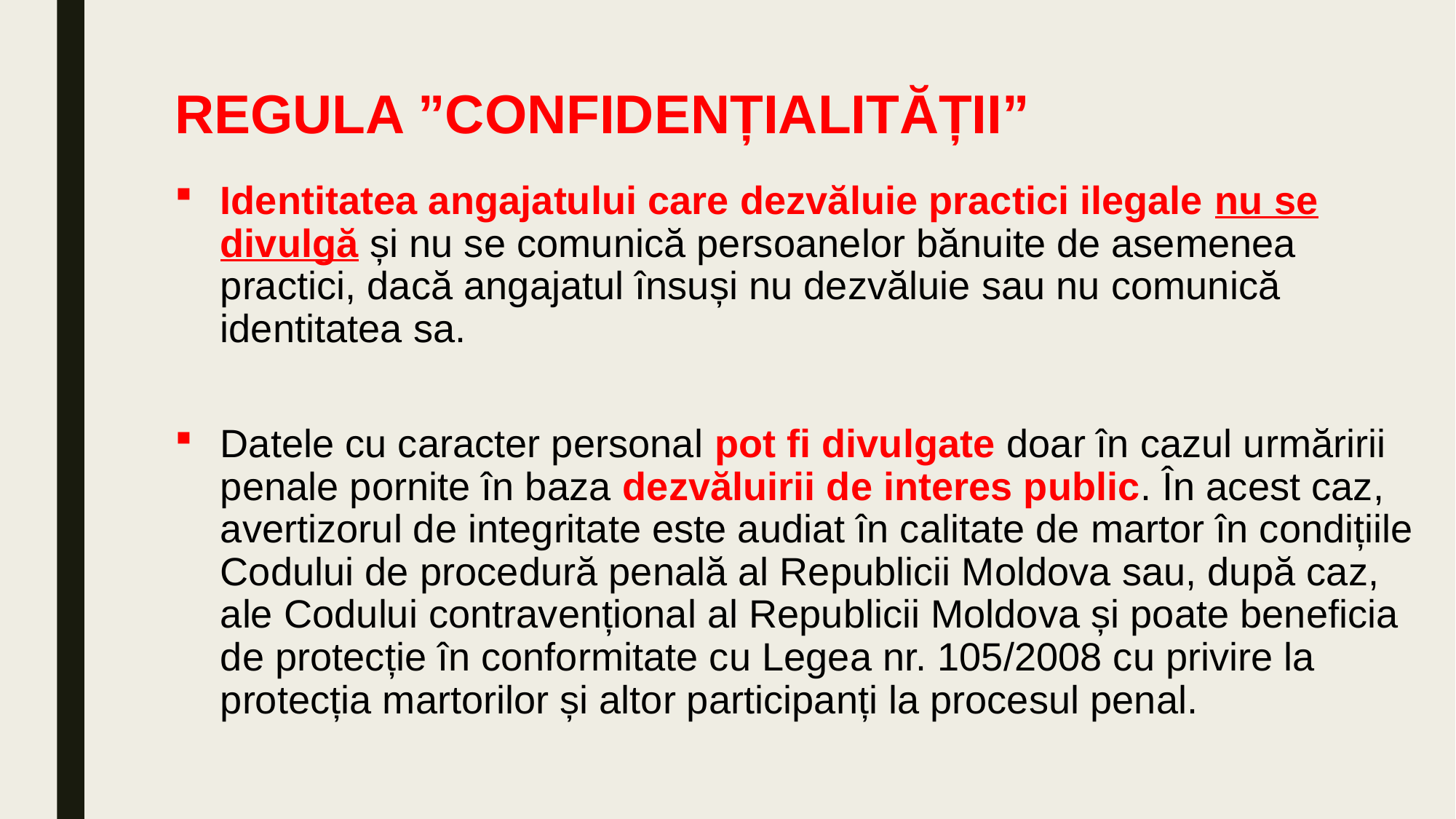

# REGULA ”CONFIDENȚIALITĂȚII”
Identitatea angajatului care dezvăluie practici ilegale nu se divulgă și nu se comunică persoanelor bănuite de asemenea practici, dacă angajatul însuși nu dezvăluie sau nu comunică identitatea sa.

Datele cu caracter personal pot fi divulgate doar în cazul urmăririi penale pornite în baza dezvăluirii de interes public. În acest caz, avertizorul de integritate este audiat în calitate de martor în condițiile Codului de procedură penală al Republicii Moldova sau, după caz, ale Codului contravențional al Republicii Moldova și poate beneficia de protecție în conformitate cu Legea nr. 105/2008 cu privire la protecția martorilor și altor participanți la procesul penal.